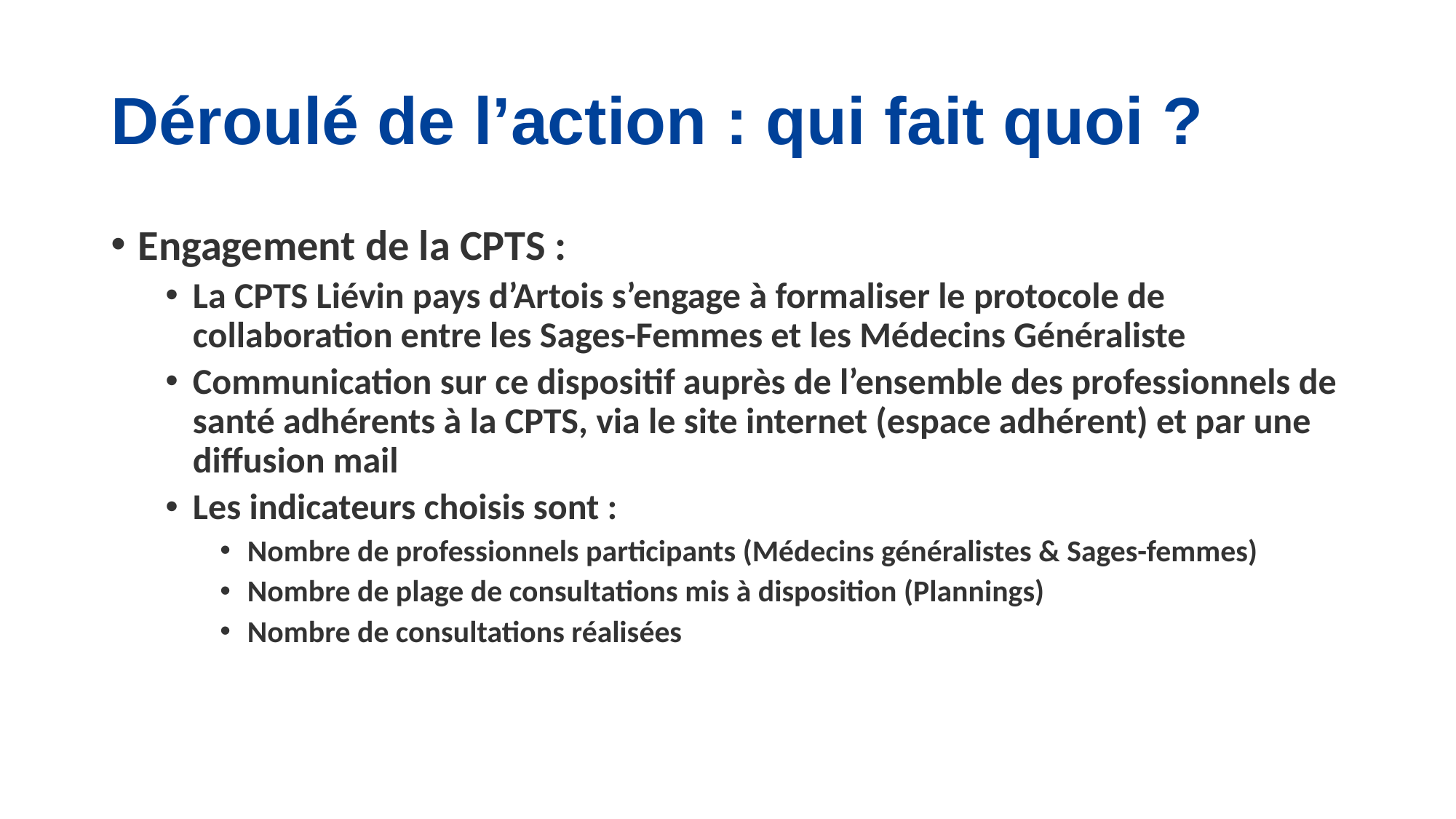

# Déroulé de l’action : qui fait quoi ?
Engagement de la CPTS :
La CPTS Liévin pays d’Artois s’engage à formaliser le protocole de collaboration entre les Sages-Femmes et les Médecins Généraliste
Communication sur ce dispositif auprès de l’ensemble des professionnels de santé adhérents à la CPTS, via le site internet (espace adhérent) et par une diffusion mail
Les indicateurs choisis sont :
Nombre de professionnels participants (Médecins généralistes & Sages-femmes)
Nombre de plage de consultations mis à disposition (Plannings)
Nombre de consultations réalisées